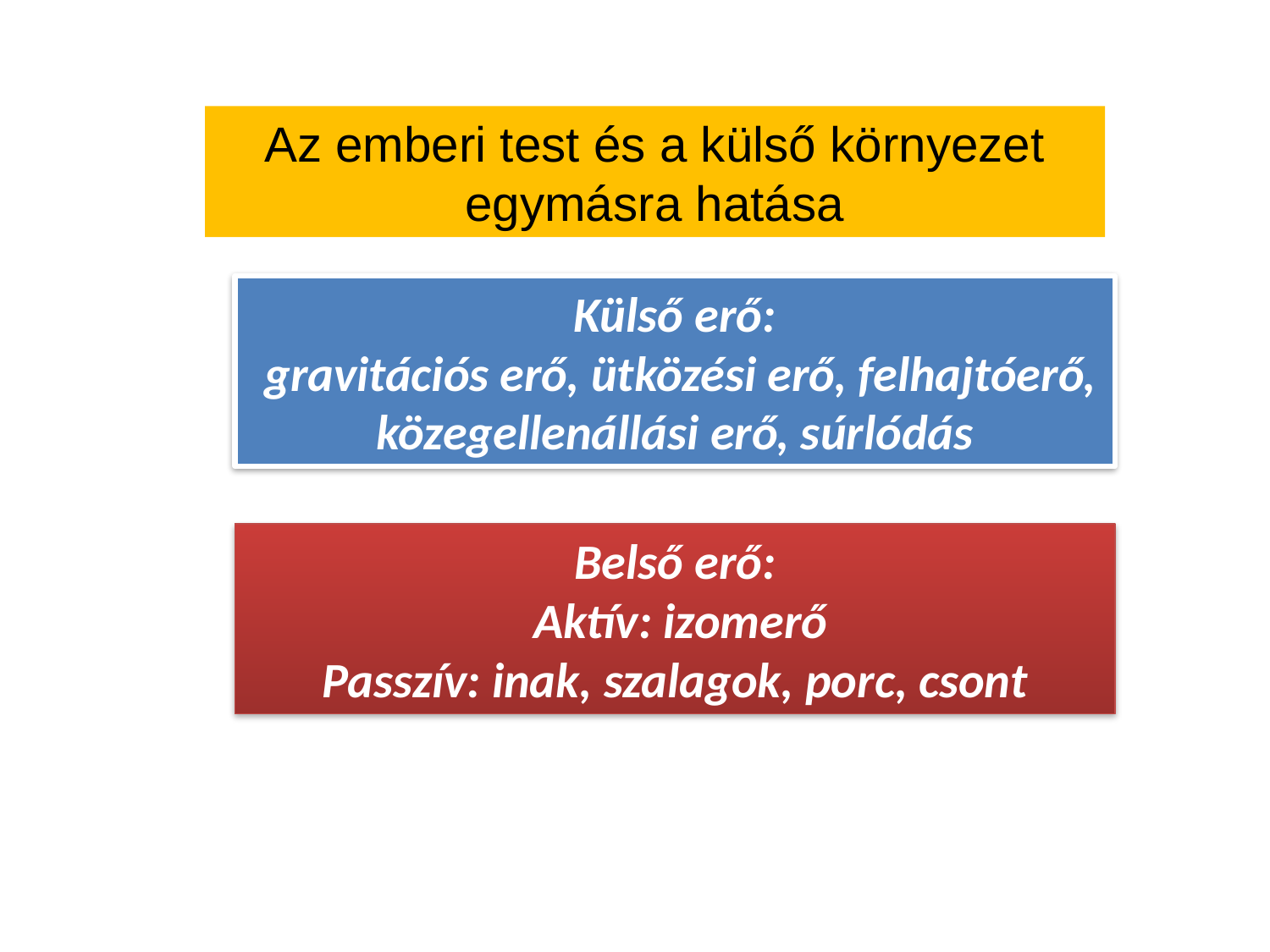

Az emberi test és a külső környezet egymásra hatása
Külső erő:
 gravitációs erő, ütközési erő, felhajtóerő, közegellenállási erő, súrlódás
Belső erő:
 Aktív: izomerő
Passzív: inak, szalagok, porc, csont